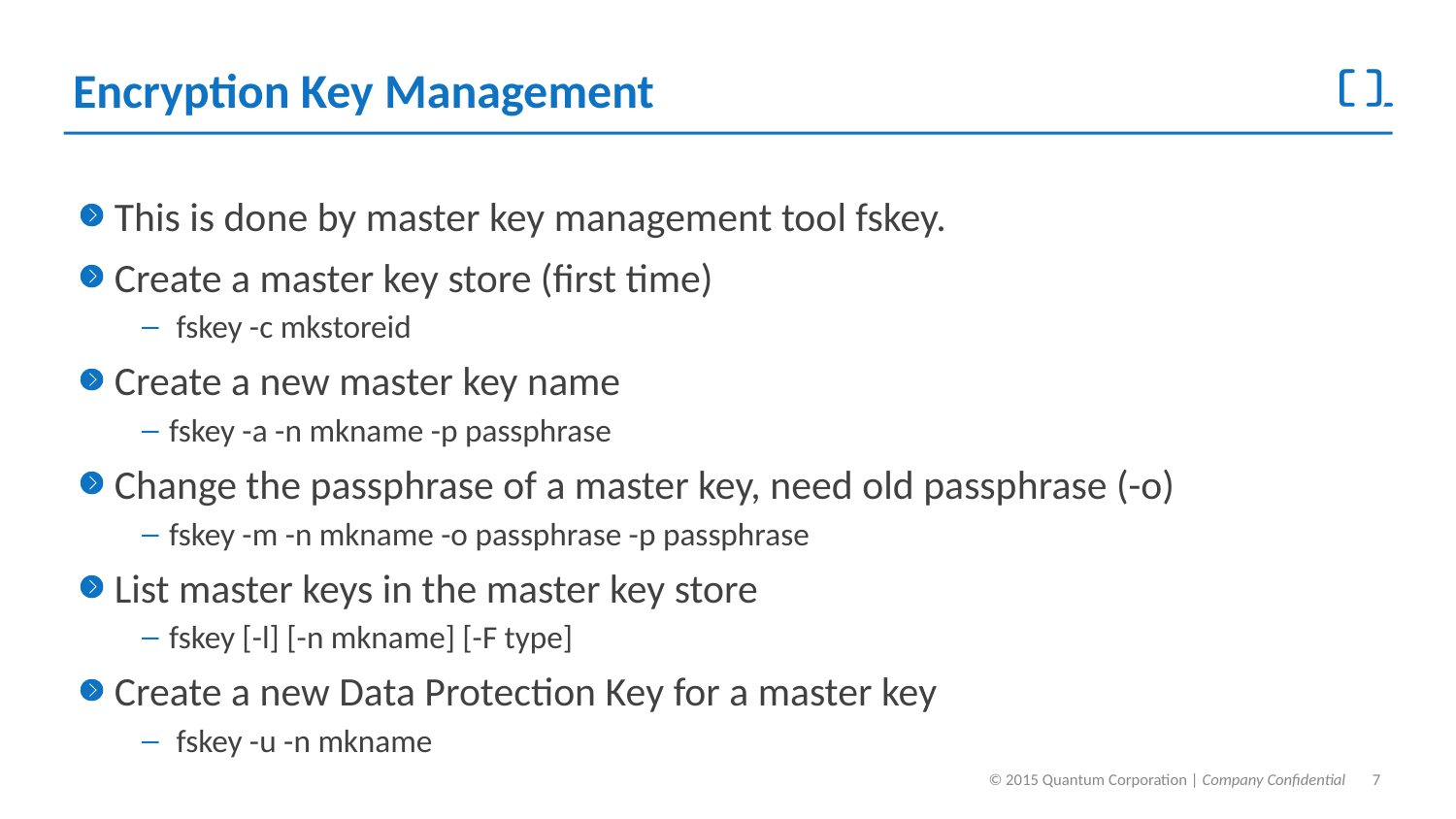

# Encryption Key Management
This is done by master key management tool fskey.
Create a master key store (first time)
 fskey -c mkstoreid
Create a new master key name
fskey -a -n mkname -p passphrase
Change the passphrase of a master key, need old passphrase (-o)
fskey -m -n mkname -o passphrase -p passphrase
List master keys in the master key store
fskey [-l] [-n mkname] [-F type]
Create a new Data Protection Key for a master key
 fskey -u -n mkname